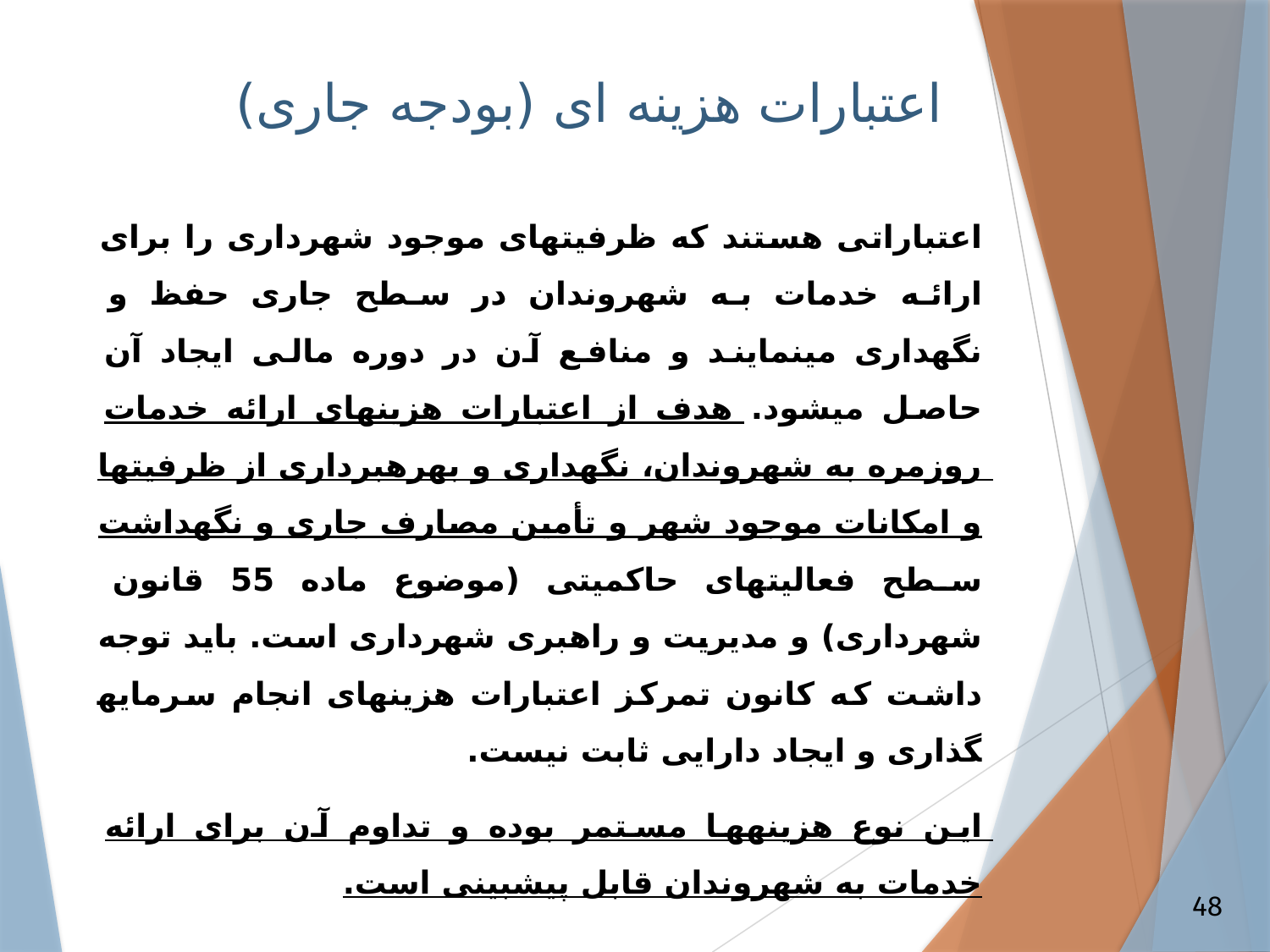

# اعتبارات هزینه ای (بودجه جاری)
اعتباراتی هستند که ظرفیت­های موجود شهرداری را برای ارائه خدمات به شهروندان در سطح جاری حفظ و نگهداری می­نمایند و منافع آن در دوره مالی ایجاد آن حاصل می­شود. هدف از اعتبارات هزینه­ای ارائه خدمات روزمره به شهروندان، نگهداری و بهره­برداری از ظرفیت­ها و امکانات موجود شهر و تأمین مصارف جاری و نگهداشت سطح فعالیت­های حاکمیتی (موضوع ماده 55 قانون شهرداری) و مدیریت و راهبری شهرداری است. باید توجه داشت که کانون تمرکز اعتبارات هزینه­ای انجام سرمایه­گذاری و ایجاد دارایی ثابت نیست.
این نوع هزینه­ها مستمر بوده و تداوم آن برای ارائه خدمات به شهروندان قابل پیش­بینی است.
48